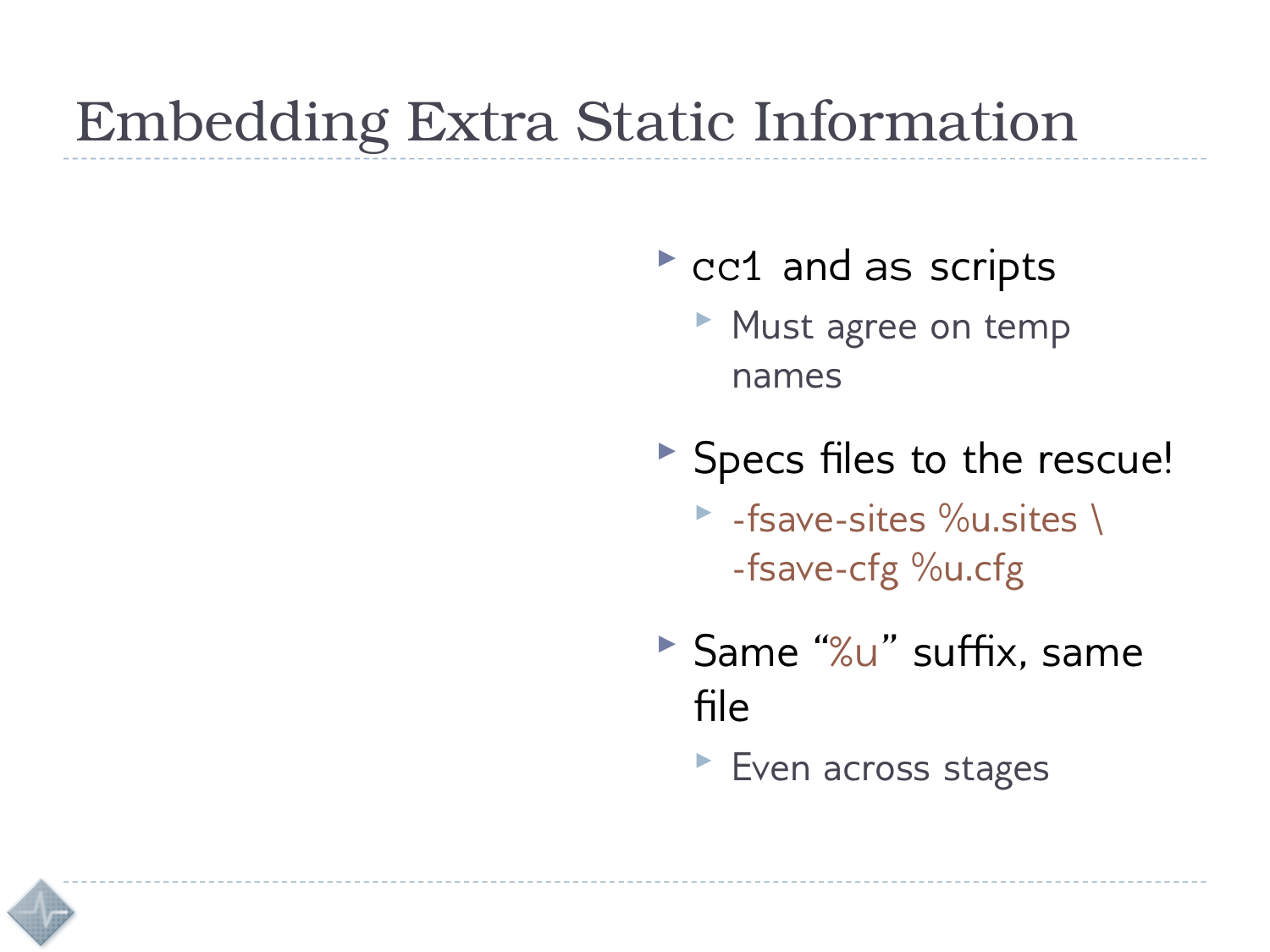

# Embedding Extra Static Information
cc1 and as scripts
Must agree on temp names
Specs files to the rescue!
-fsave-sites %u.sites \
-fsave-cfg %u.cfg
Same “%u” suffix, same file
Even across stages
cc1
as